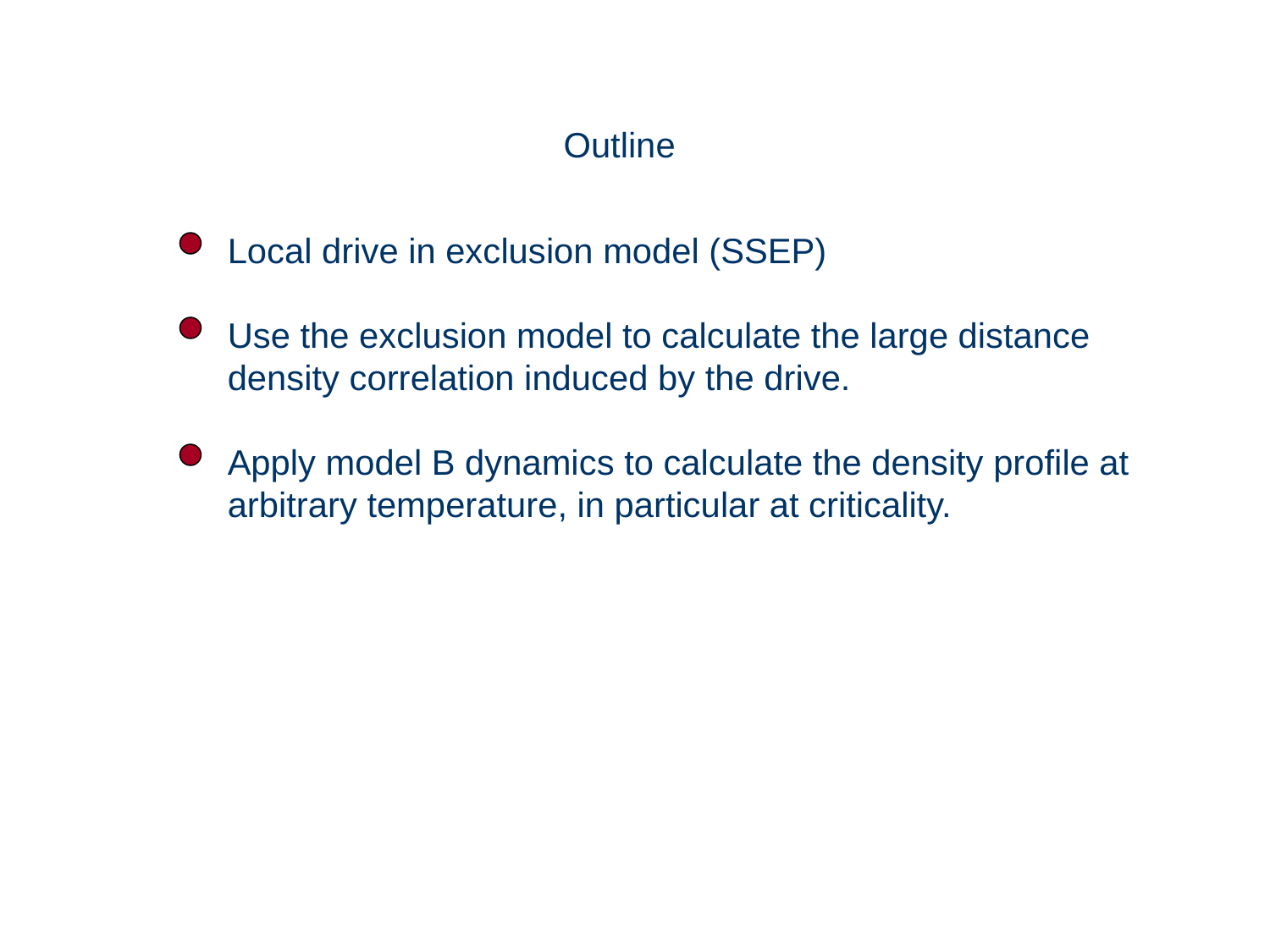

Outline
Local drive in exclusion model (SSEP)

Use the exclusion model to calculate the large distance
density correlation induced by the drive.

Apply model B dynamics to calculate the density profile at
arbitrary temperature, in particular at criticality.